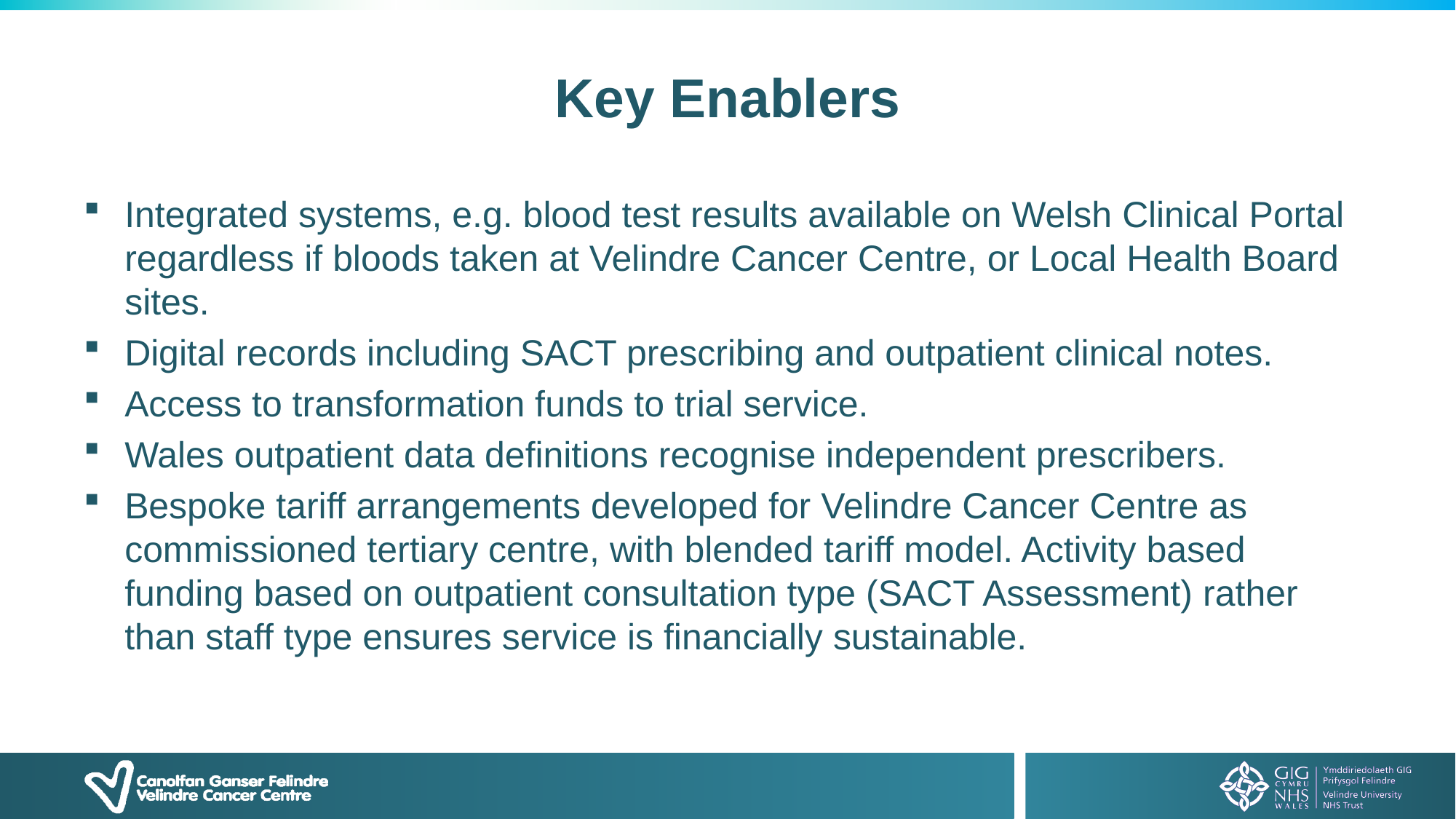

# Key Enablers
Integrated systems, e.g. blood test results available on Welsh Clinical Portal regardless if bloods taken at Velindre Cancer Centre, or Local Health Board sites.
Digital records including SACT prescribing and outpatient clinical notes.
Access to transformation funds to trial service.
Wales outpatient data definitions recognise independent prescribers.
Bespoke tariff arrangements developed for Velindre Cancer Centre as commissioned tertiary centre, with blended tariff model. Activity based funding based on outpatient consultation type (SACT Assessment) rather than staff type ensures service is financially sustainable.